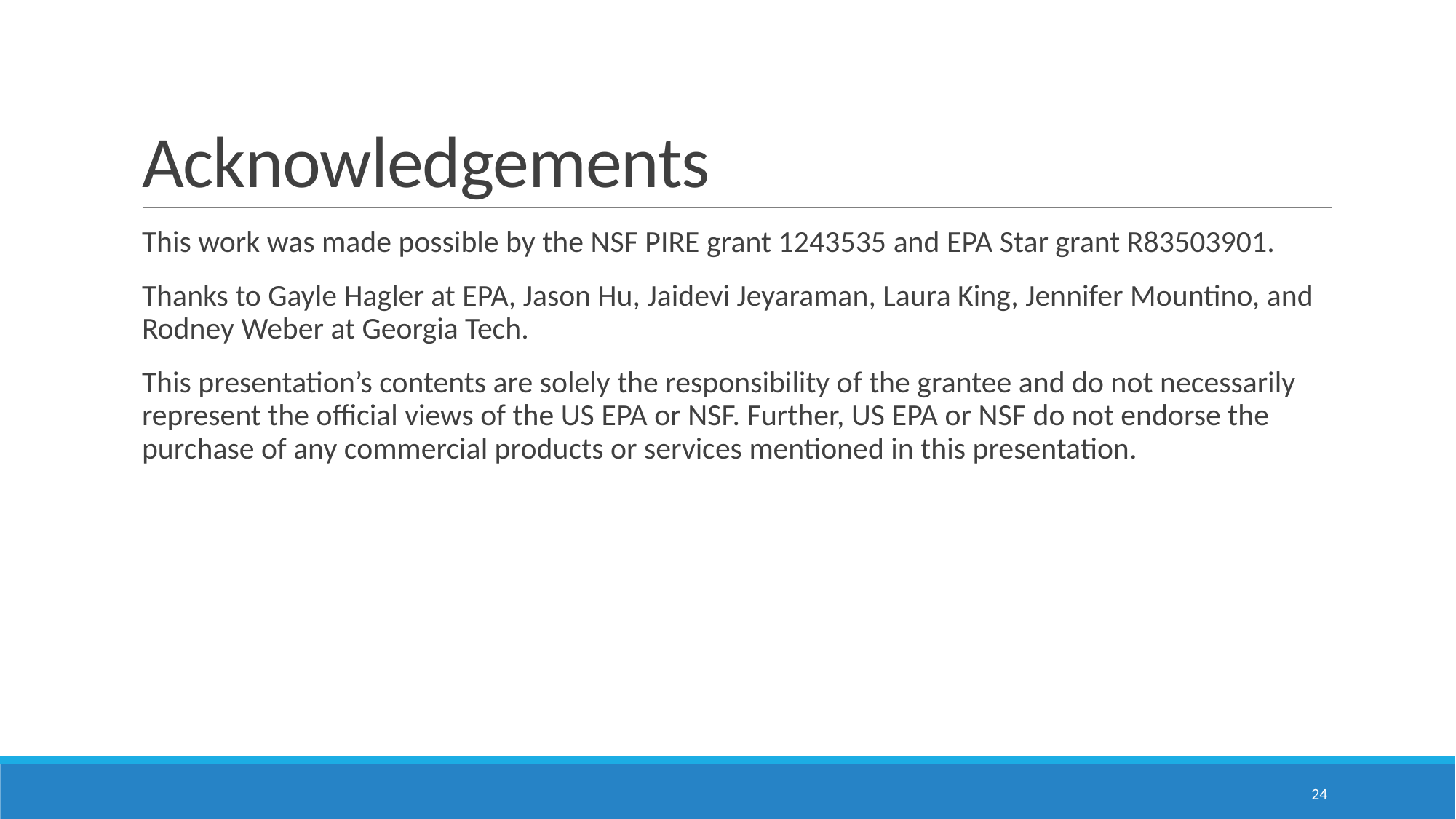

# Acknowledgements
This work was made possible by the NSF PIRE grant 1243535 and EPA Star grant R83503901.
Thanks to Gayle Hagler at EPA, Jason Hu, Jaidevi Jeyaraman, Laura King, Jennifer Mountino, and Rodney Weber at Georgia Tech.
This presentation’s contents are solely the responsibility of the grantee and do not necessarily represent the official views of the US EPA or NSF. Further, US EPA or NSF do not endorse the purchase of any commercial products or services mentioned in this presentation.

24